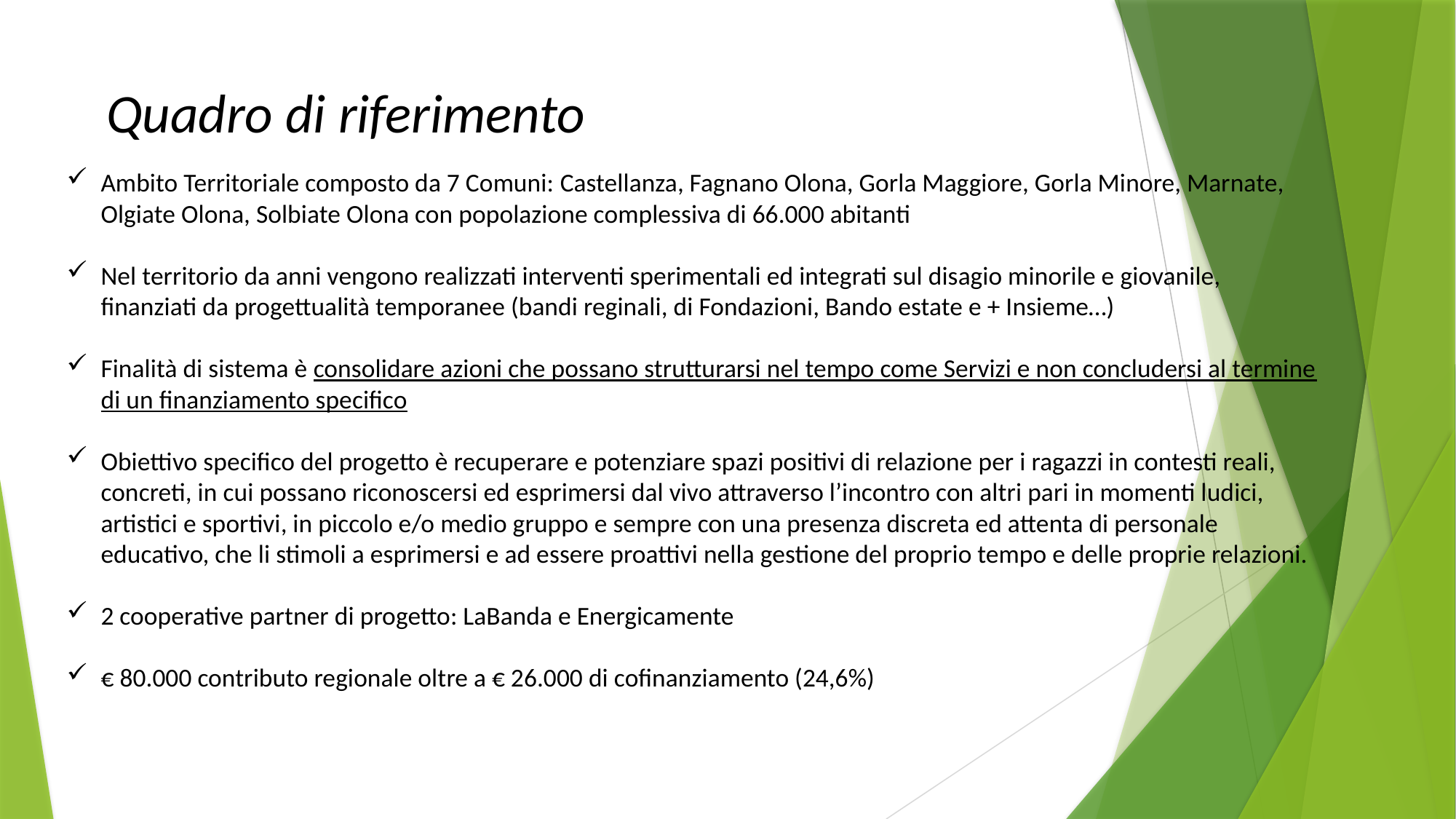

#
Quadro di riferimento

Ambito Territoriale composto da 7 Comuni: Castellanza, Fagnano Olona, Gorla Maggiore, Gorla Minore, Marnate, Olgiate Olona, Solbiate Olona con popolazione complessiva di 66.000 abitanti

Nel territorio da anni vengono realizzati interventi sperimentali ed integrati sul disagio minorile e giovanile, finanziati da progettualità temporanee (bandi reginali, di Fondazioni, Bando estate e + Insieme…)

Finalità di sistema è consolidare azioni che possano strutturarsi nel tempo come Servizi e non concludersi al termine di un finanziamento specifico

Obiettivo specifico del progetto è recuperare e potenziare spazi positivi di relazione per i ragazzi in contesti reali, concreti, in cui possano riconoscersi ed esprimersi dal vivo attraverso l’incontro con altri pari in momenti ludici, artistici e sportivi, in piccolo e/o medio gruppo e sempre con una presenza discreta ed attenta di personale educativo, che li stimoli a esprimersi e ad essere proattivi nella gestione del proprio tempo e delle proprie relazioni.

2 cooperative partner di progetto: LaBanda e Energicamente

€ 80.000 contributo regionale oltre a € 26.000 di cofinanziamento (24,6%)